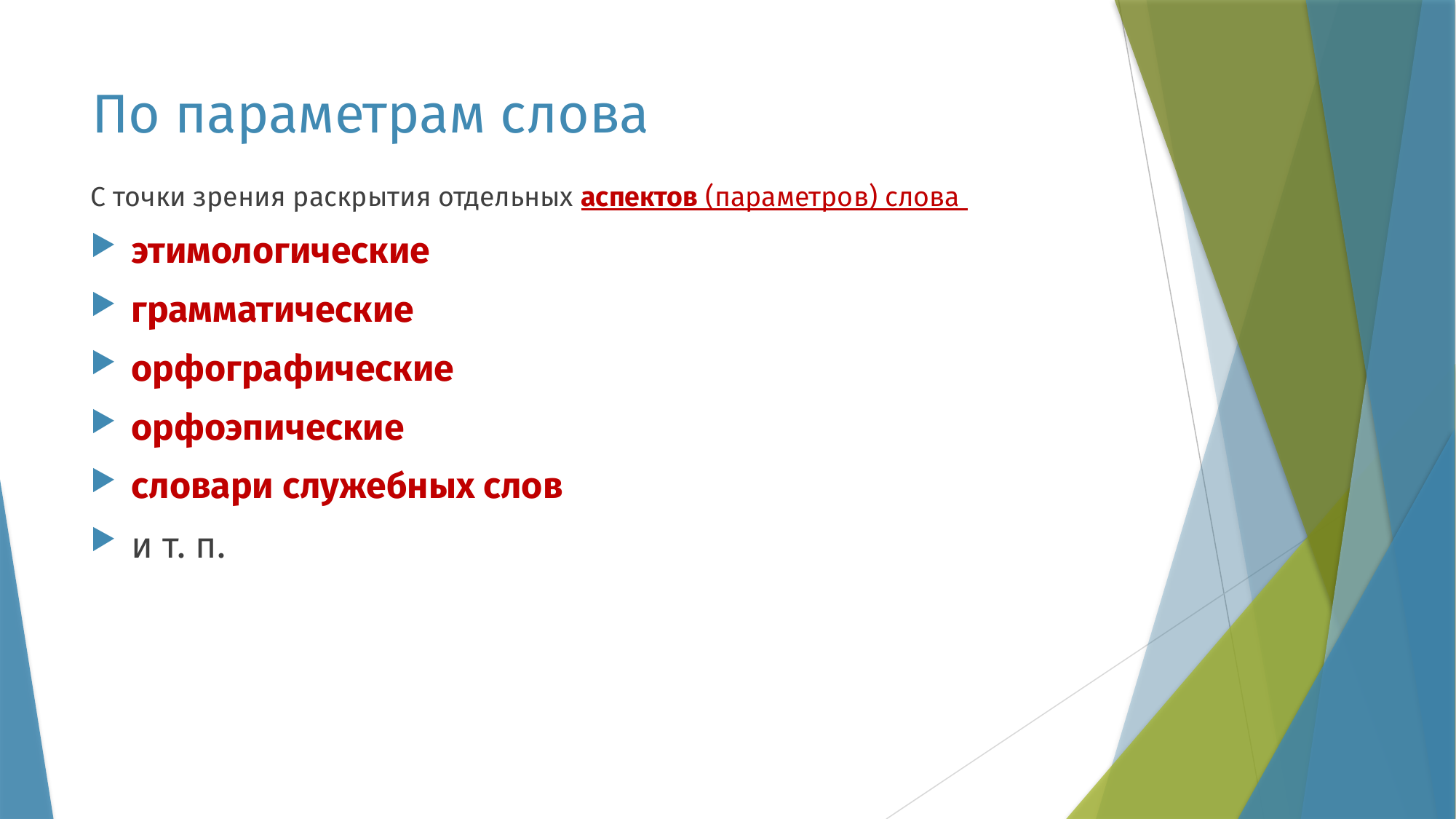

# По параметрам слова
С точки зрения раскрытия отдельных аспектов (параметров) слова
этимологические
грамматические
орфографические
орфоэпические
словари служебных слов
и т. п.